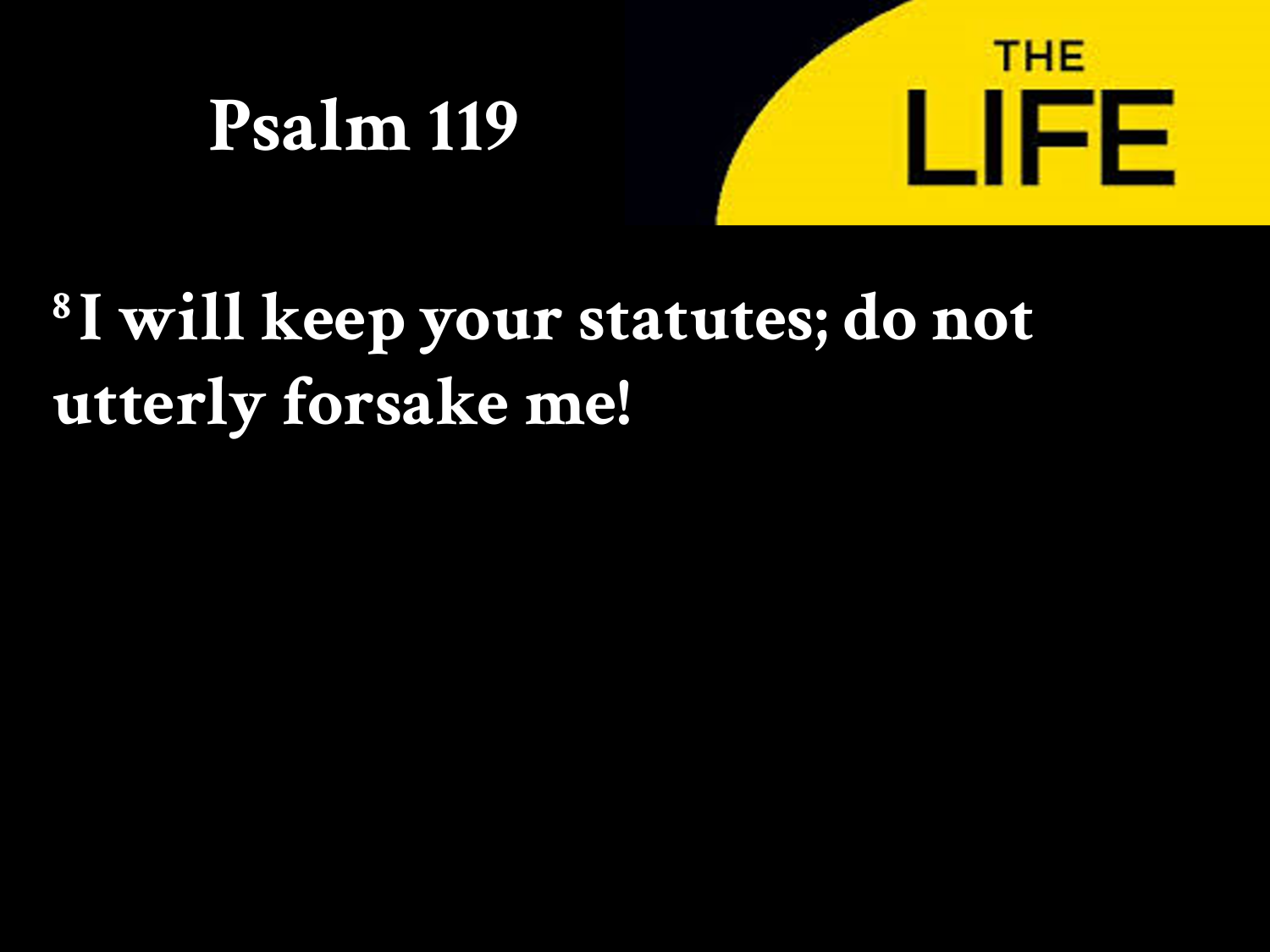

Psalm 119
8 I will keep your statutes; do not utterly forsake me!